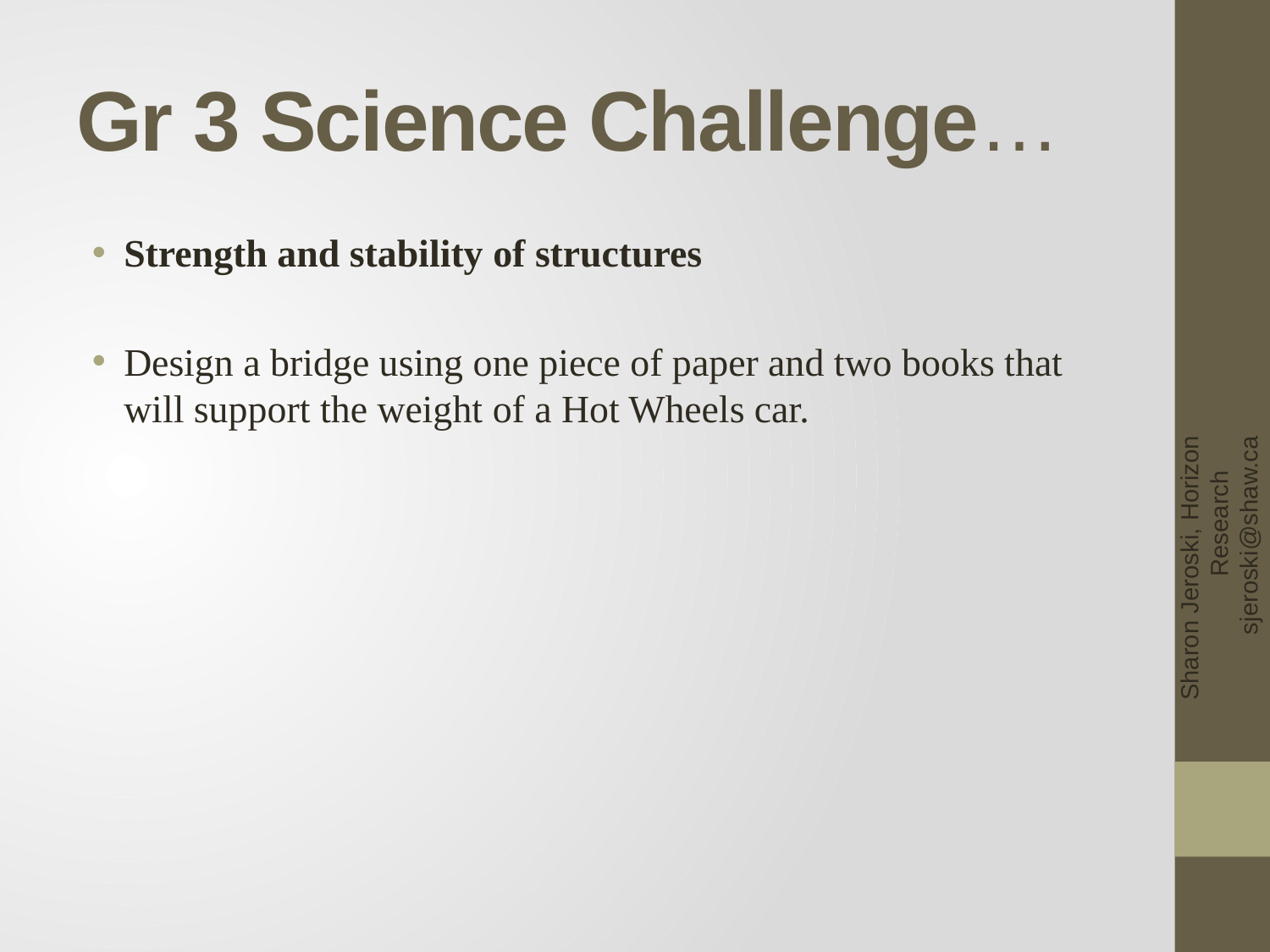

# Gr 3 Science Challenge…
Strength and stability of structures

Design a bridge using one piece of paper and two books that will support the weight of a Hot Wheels car.

Sharon Jeroski, Horizon Research      sjeroski@shaw.ca